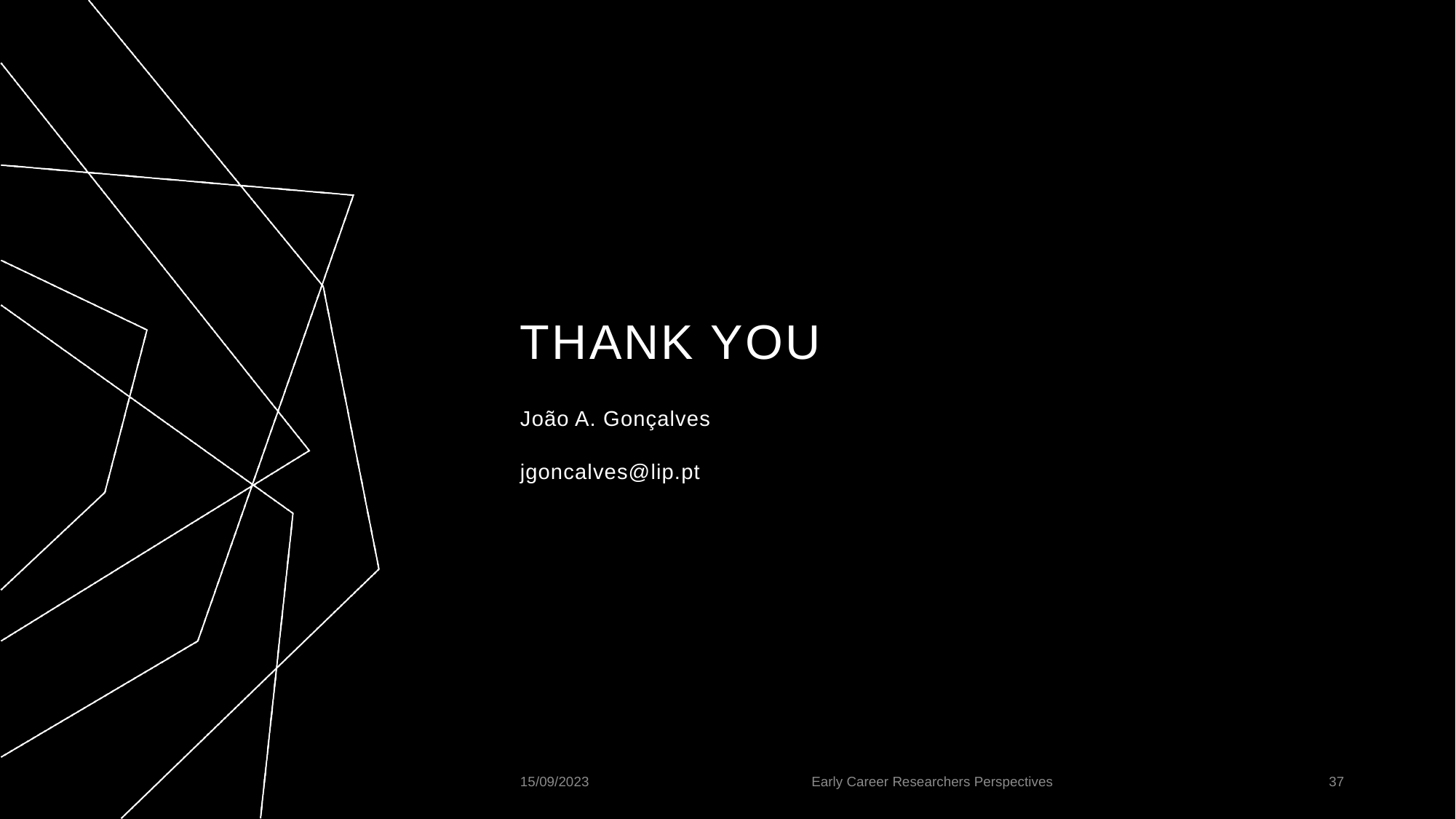

# THANK YOU
João A. Gonçalves
jgoncalves@lip.pt
15/09/2023
Early Career Researchers Perspectives
37